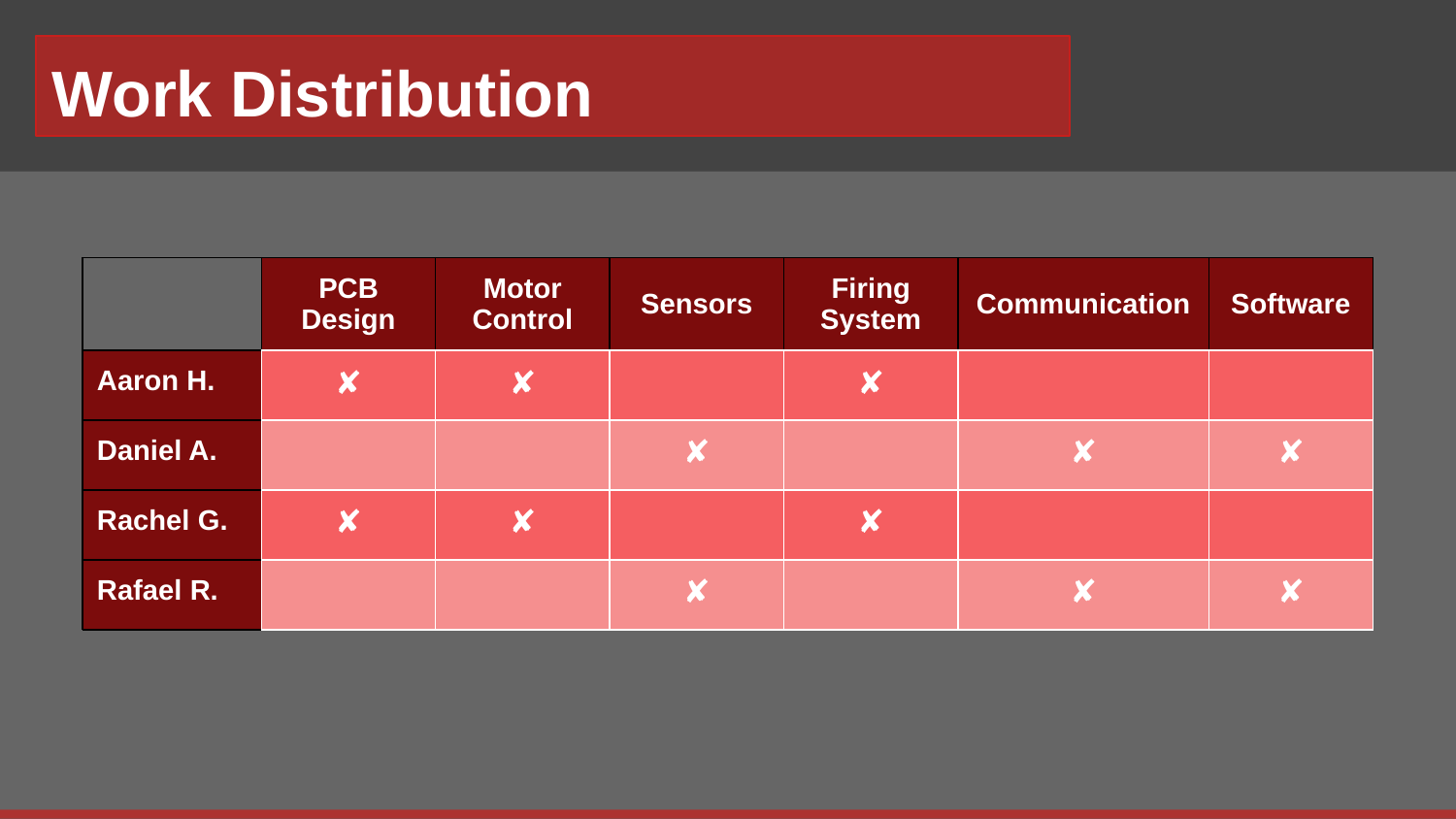

# Work Distribution
|  | PCB Design | Motor Control | Sensors | Firing System | Communication | Software |
| --- | --- | --- | --- | --- | --- | --- |
| Aaron H. | ✘ | ✘ |  | ✘ |  |  |
| Daniel A. |  |  | ✘ |  | ✘ | ✘ |
| Rachel G. | ✘ | ✘ |  | ✘ |  |  |
| Rafael R. |  |  | ✘ |  | ✘ | ✘ |